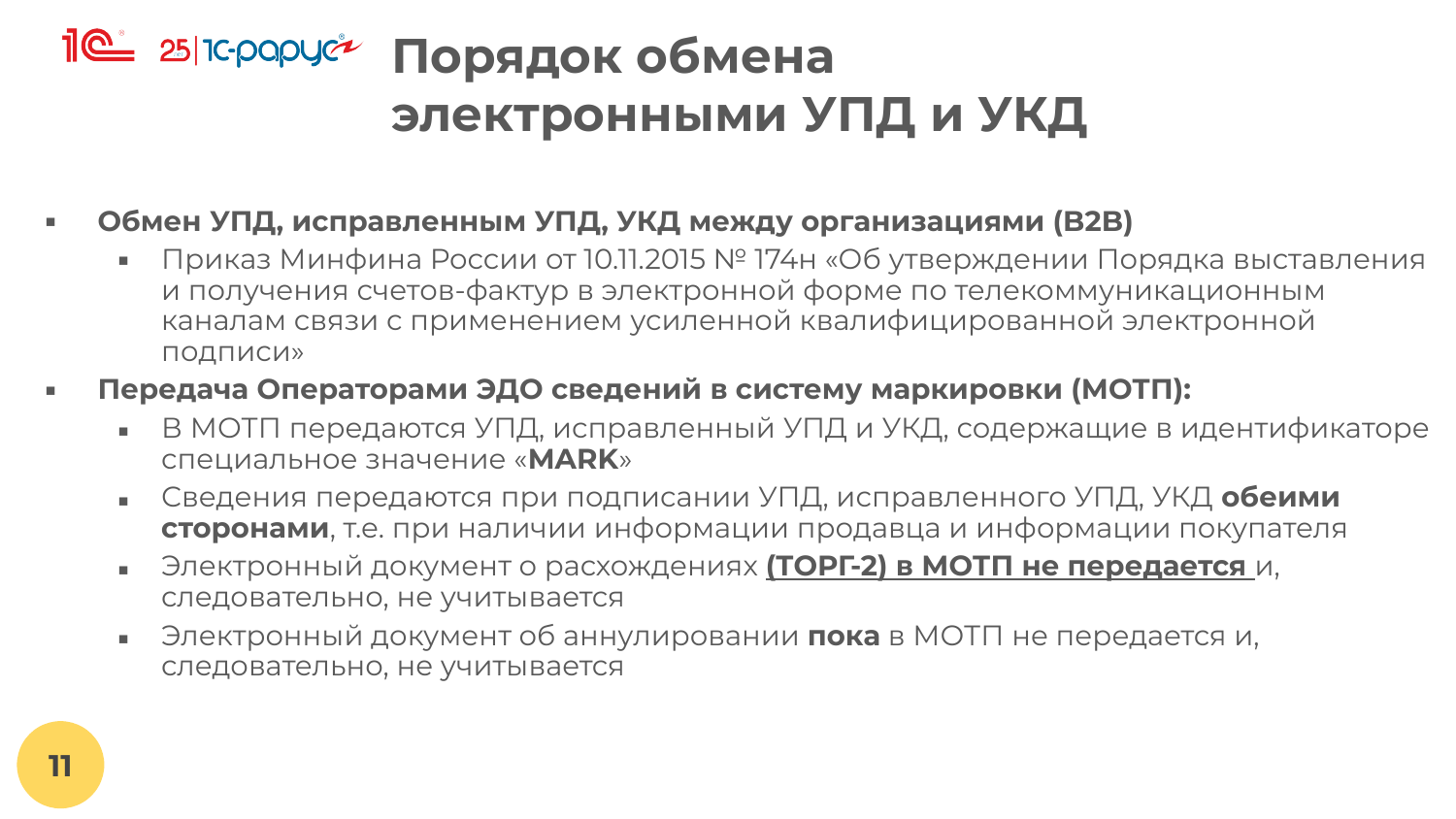

Порядок обмена
электронными УПД и УКД

Обмен УПД, исправленным УПД, УКД между организациями (B2B)
Приказ Минфина России от 10.11.2015 № 174н «Об утверждении Порядка выставления и получения счетов-фактур в электронной форме по телекоммуникационным каналам связи с применением усиленной квалифицированной электронной подписи»
Передача Операторами ЭДО сведений в систему маркировки (МОТП):
В МОТП передаются УПД, исправленный УПД и УКД, содержащие в идентификаторе специальное значение «MARK»
Сведения передаются при подписании УПД, исправленного УПД, УКД обеими сторонами, т.е. при наличии информации продавца и информации покупателя
Электронный документ о расхождениях (ТОРГ-2) в МОТП не передается и, следовательно, не учитывается
Электронный документ об аннулировании пока в МОТП не передается и, следовательно, не учитывается
11